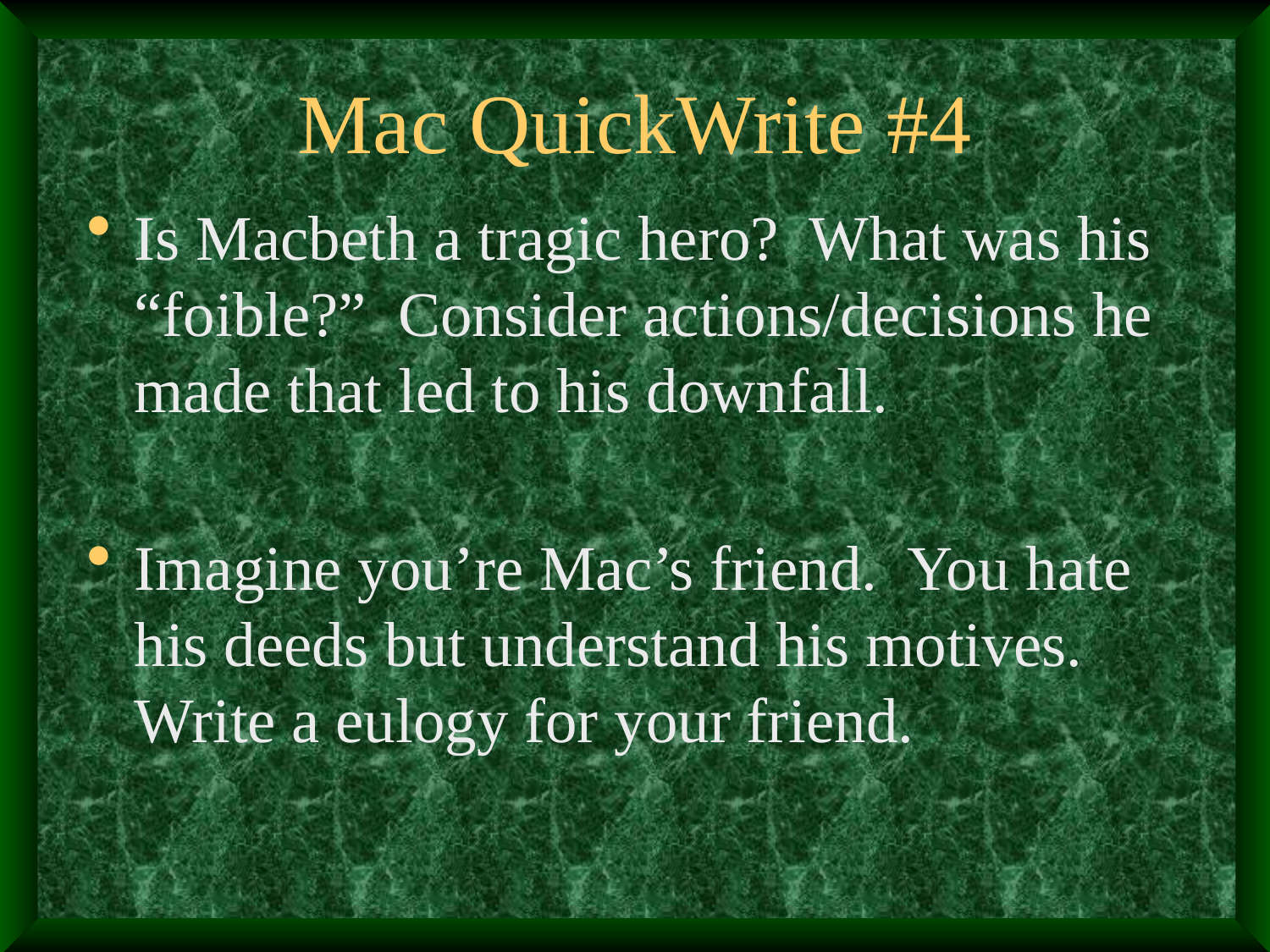

# Mac QuickWrite #4
Is Macbeth a tragic hero?  What was his “foible?”  Consider actions/decisions he made that led to his downfall.

Imagine you’re Mac’s friend.  You hate his deeds but understand his motives.  Write a eulogy for your friend.